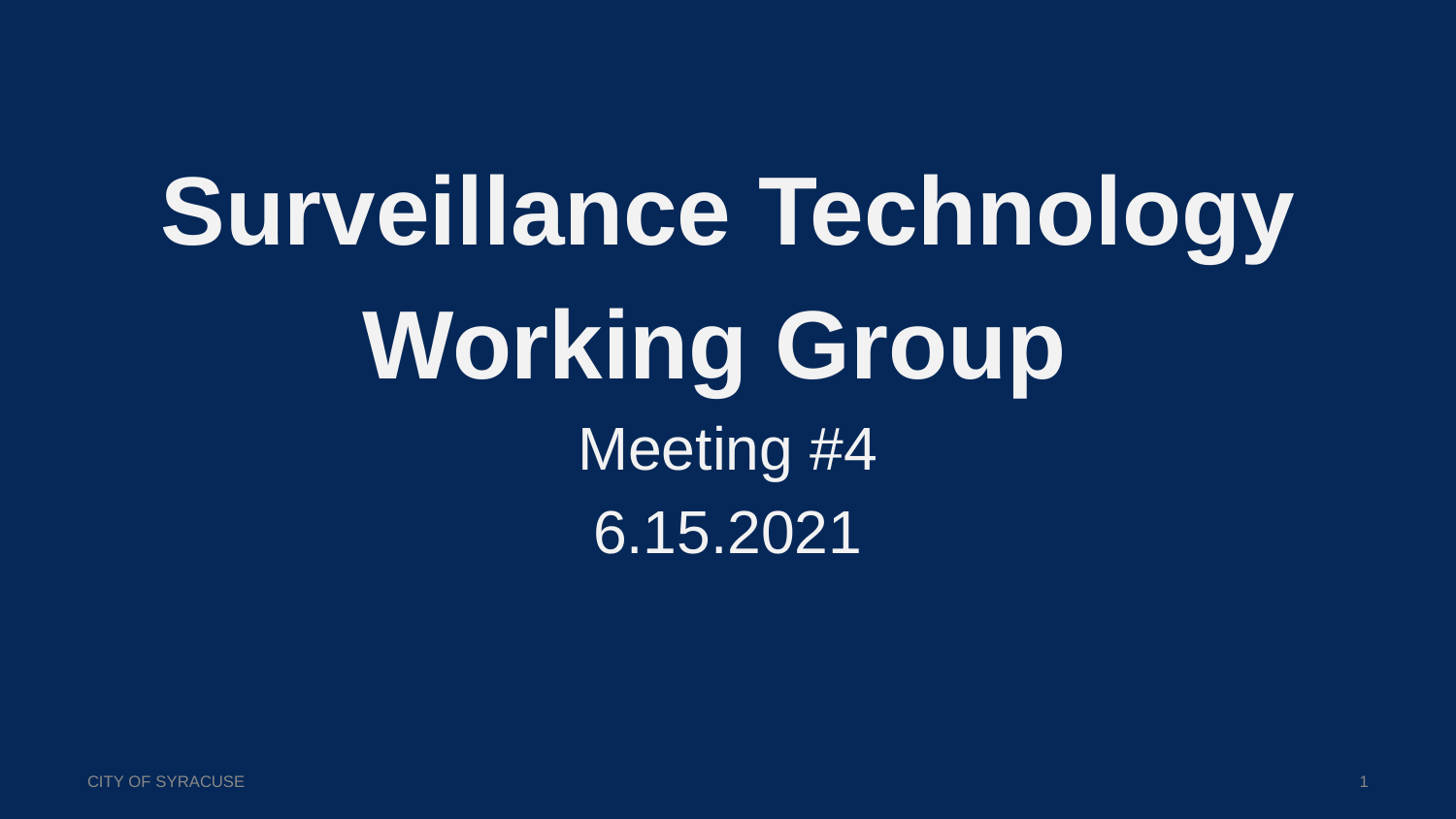

# Surveillance Technology Working Group
Meeting #4
6.15.2021
CITY OF SYRACUSE